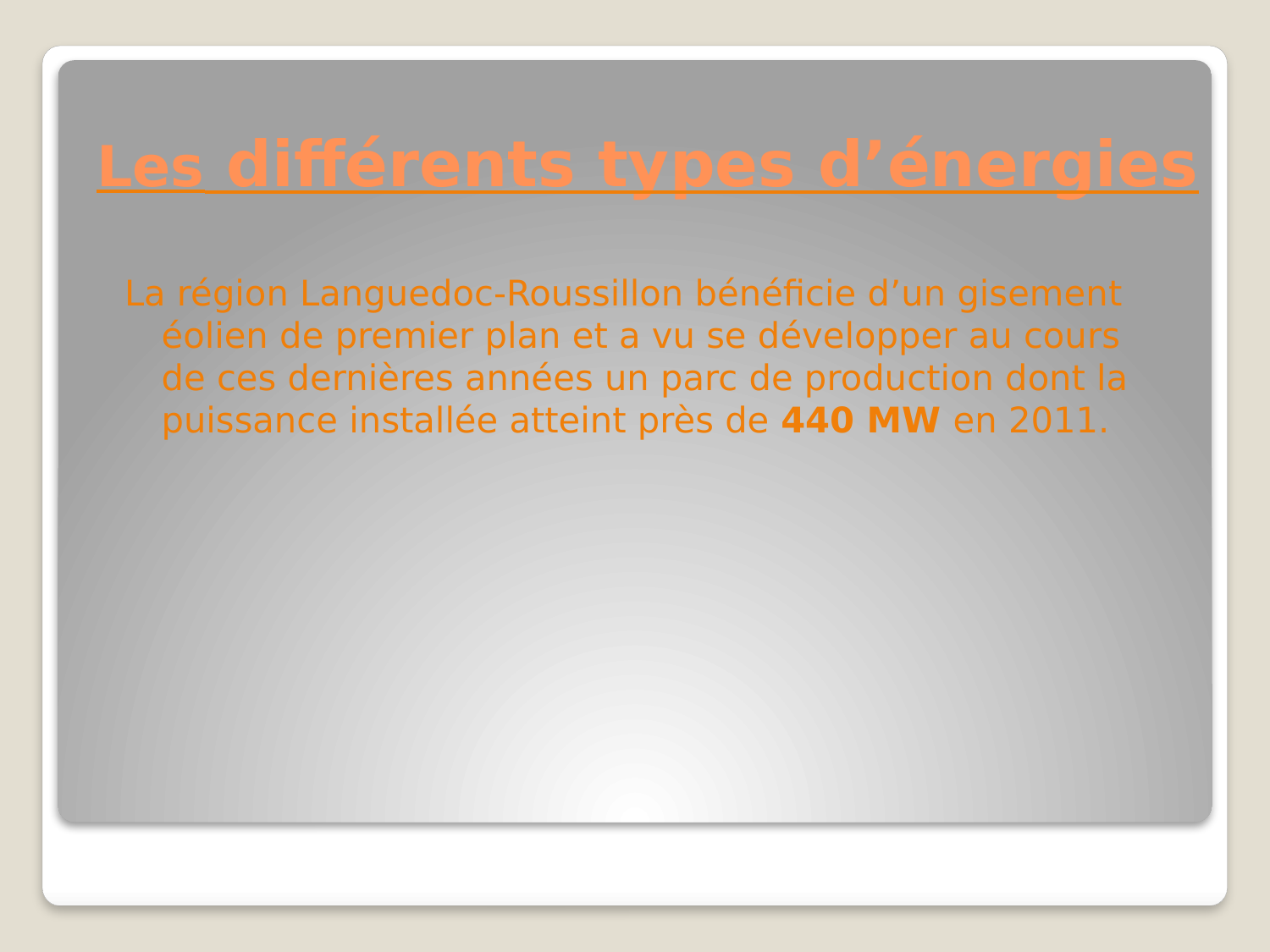

# Les différents types d’énergies
La région Languedoc-Roussillon bénéficie d’un gisement éolien de premier plan et a vu se développer au cours de ces dernières années un parc de production dont la puissance installée atteint près de 440 MW en 2011.